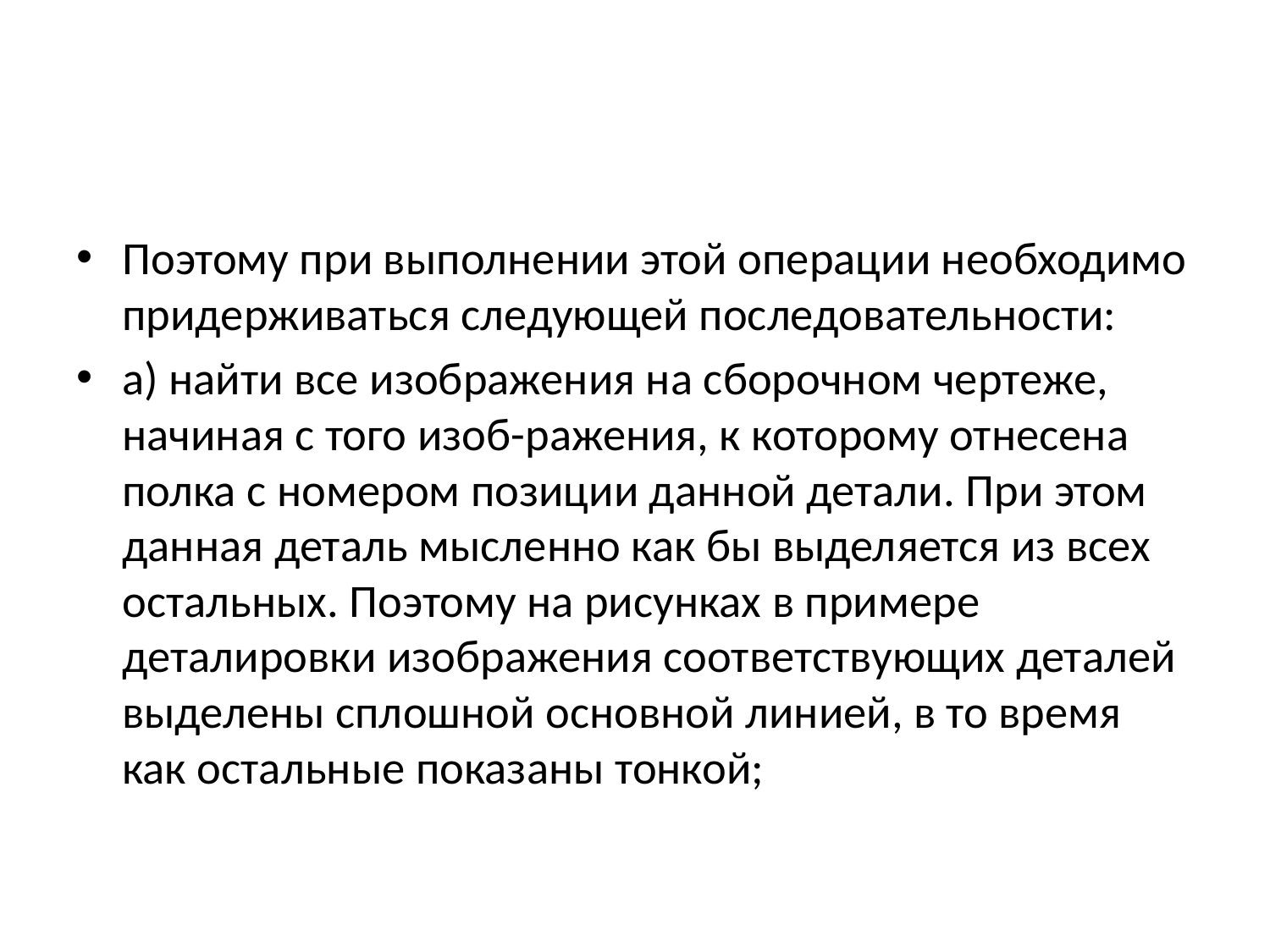

#
Поэтому при выполнении этой операции необходимо придерживаться следующей последовательности:
а) найти все изображения на сборочном чертеже, начиная с того изоб-ражения, к которому отнесена полка с номером позиции данной детали. При этом данная деталь мысленно как бы выделяется из всех остальных. Поэтому на рисунках в примере деталировки изображения соответствующих деталей выделены сплошной основной линией, в то время как остальные показаны тонкой;